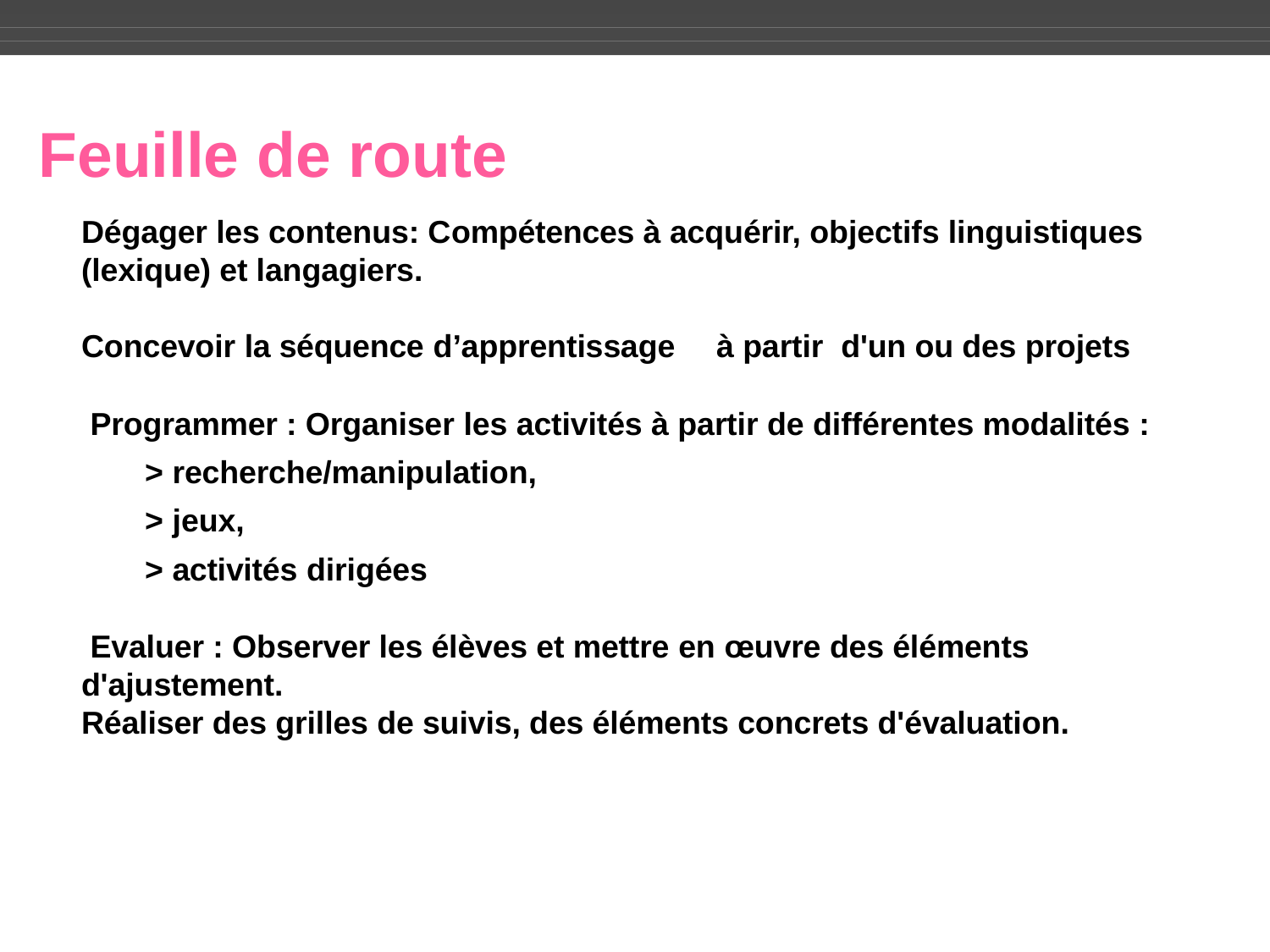

# Feuille de route
Dégager les contenus: Compétences à acquérir, objectifs linguistiques (lexique) et langagiers.

Concevoir la séquence d’apprentissage	à partir  d'un ou des projets

 Programmer : Organiser les activités à partir de différentes modalités :
> recherche/manipulation,
> jeux,
> activités dirigées

 Evaluer : Observer les élèves et mettre en œuvre des éléments  d'ajustement.
Réaliser des grilles de suivis, des éléments concrets d'évaluation.